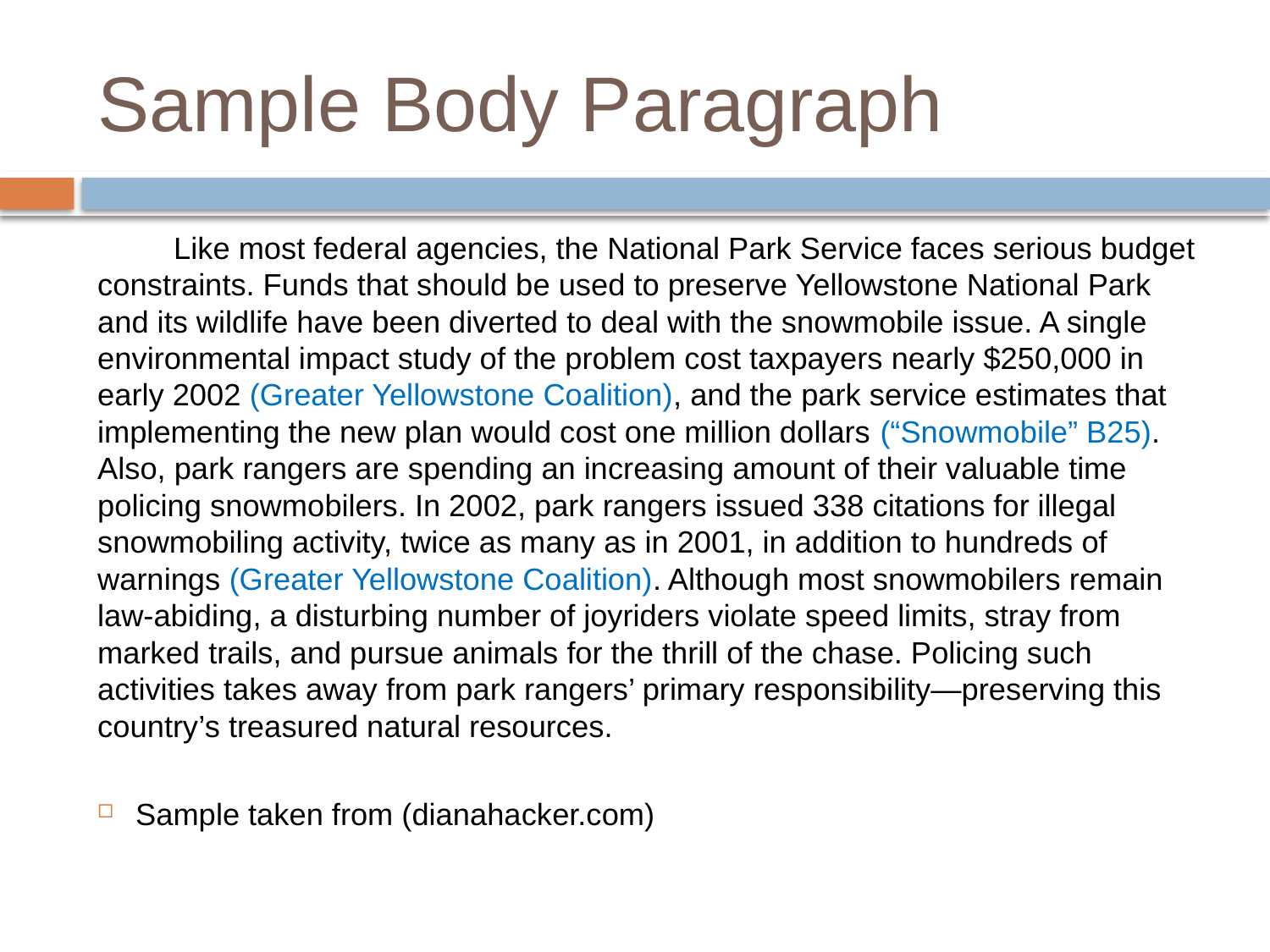

# Sample Body Paragraph
	Like most federal agencies, the National Park Service faces serious budget constraints. Funds that should be used to preserve Yellowstone National Park and its wildlife have been diverted to deal with the snowmobile issue. A single environmental impact study of the problem cost taxpayers nearly $250,000 in early 2002 (Greater Yellowstone Coalition), and the park service estimates that implementing the new plan would cost one million dollars (“Snowmobile” B25). Also, park rangers are spending an increasing amount of their valuable time policing snowmobilers. In 2002, park rangers issued 338 citations for illegal snowmobiling activity, twice as many as in 2001, in addition to hundreds of warnings (Greater Yellowstone Coalition). Although most snowmobilers remain law-abiding, a disturbing number of joyriders violate speed limits, stray from marked trails, and pursue animals for the thrill of the chase. Policing such activities takes away from park rangers’ primary responsibility—preserving this country’s treasured natural resources.

Sample taken from (dianahacker.com)